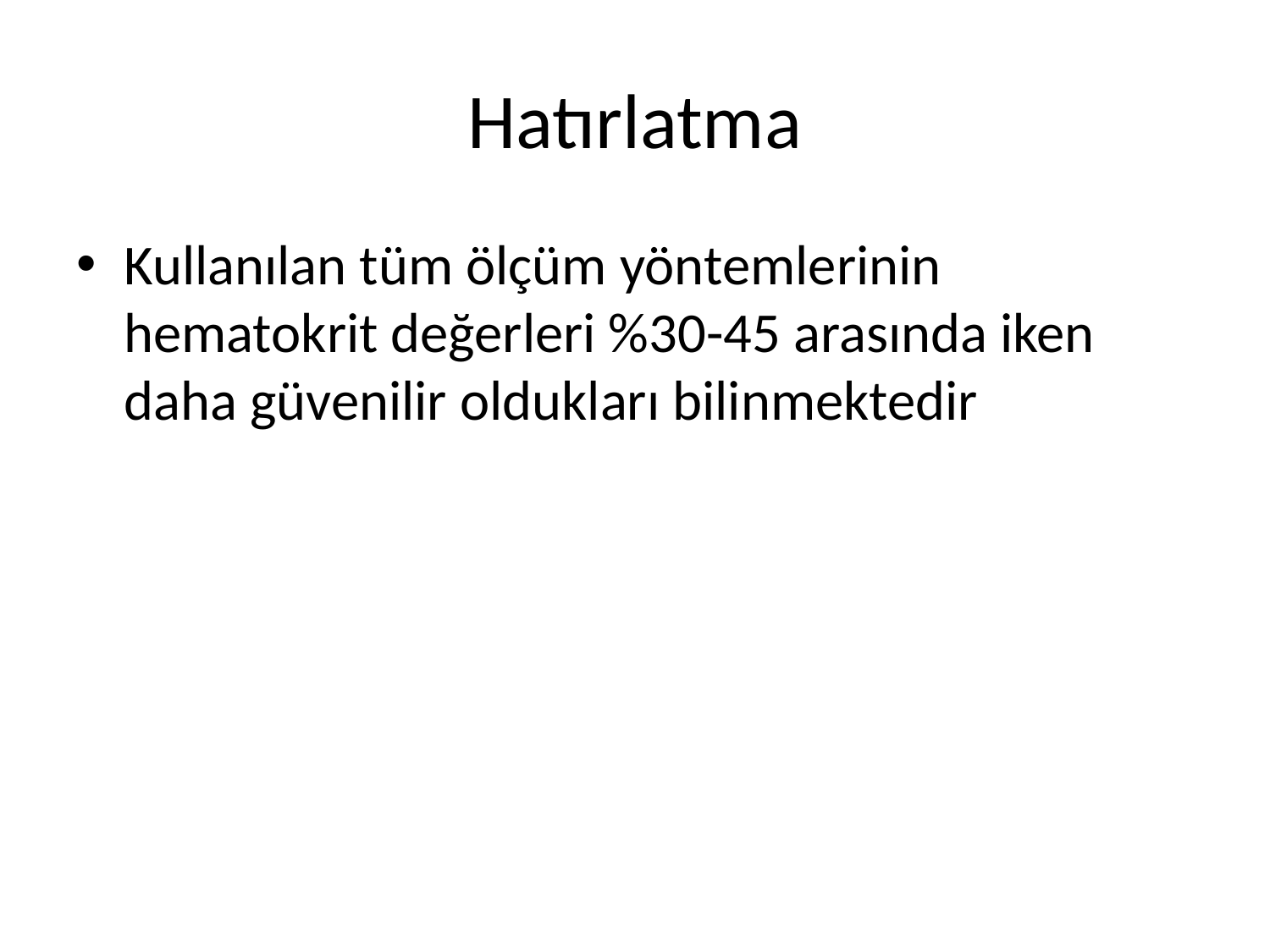

# Hatırlatma
Kullanılan tüm ölçüm yöntemlerinin hematokrit değerleri %30-45 arasında iken daha güvenilir oldukları bilinmektedir